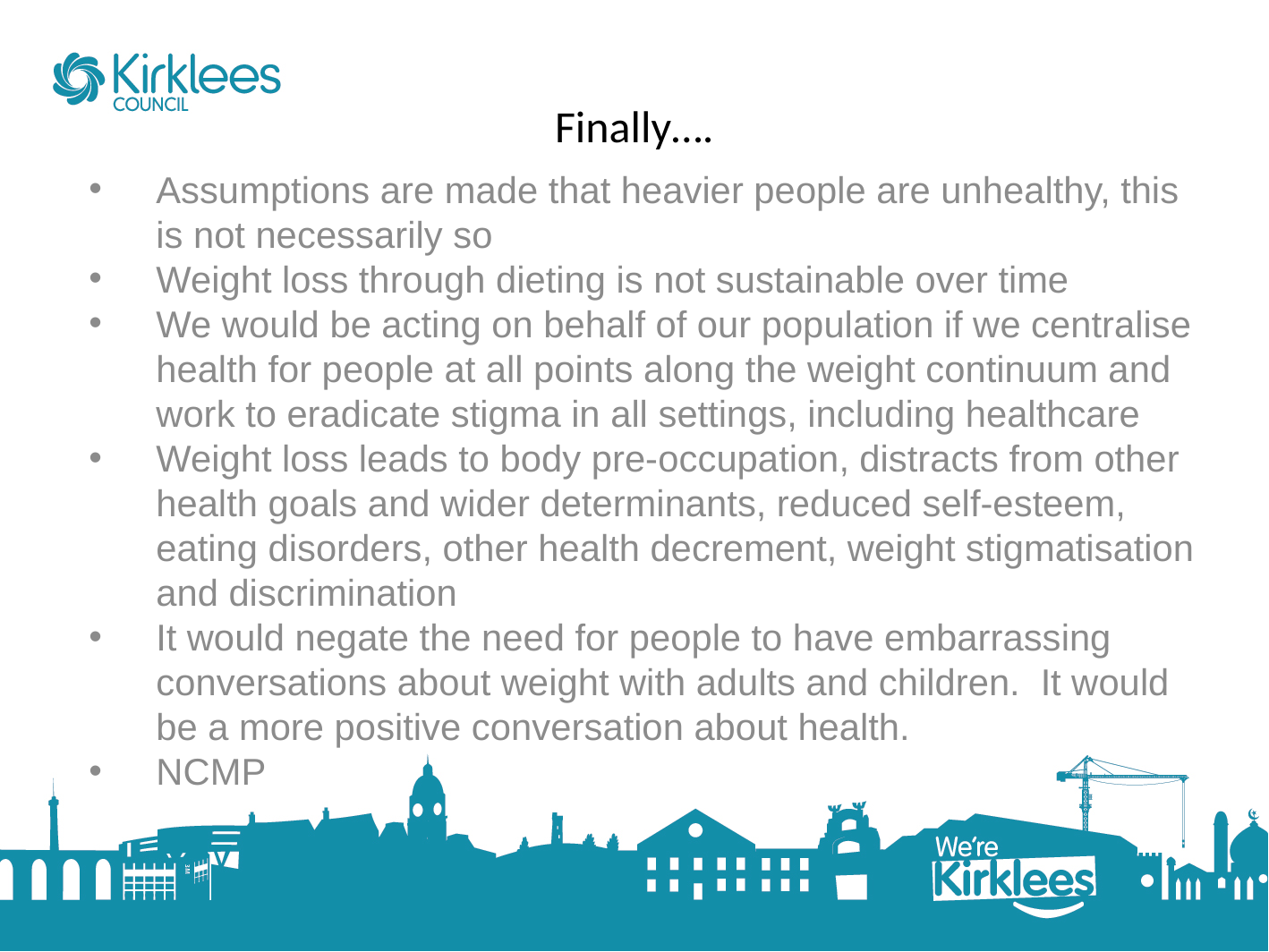

# Finally….
Assumptions are made that heavier people are unhealthy, this is not necessarily so
Weight loss through dieting is not sustainable over time
We would be acting on behalf of our population if we centralise health for people at all points along the weight continuum and work to eradicate stigma in all settings, including healthcare
Weight loss leads to body pre-occupation, distracts from other health goals and wider determinants, reduced self-esteem, eating disorders, other health decrement, weight stigmatisation and discrimination
It would negate the need for people to have embarrassing conversations about weight with adults and children.  It would be a more positive conversation about health.
NCMP